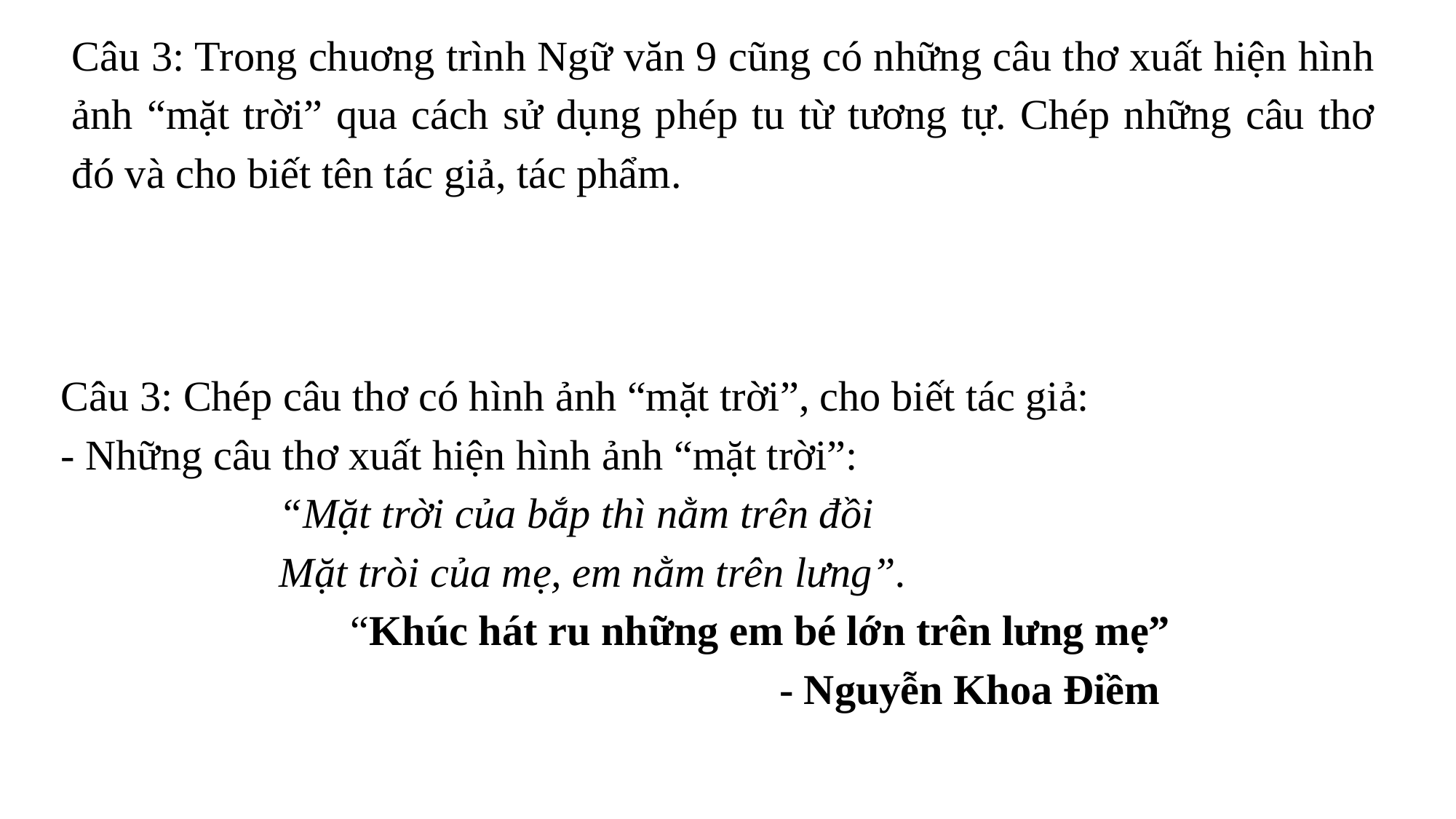

Câu 3: Trong chuơng trình Ngữ văn 9 cũng có những câu thơ xuất hiện hình ảnh “mặt trời” qua cách sử dụng phép tu từ tương tự. Chép những câu thơ đó và cho biết tên tác giả, tác phẩm.
Câu 3: Chép câu thơ có hình ảnh “mặt trời”, cho biết tác giả:
- Những câu thơ xuất hiện hình ảnh “mặt trời”:
“Mặt trời của bắp thì nằm trên đồi
Mặt tròi của mẹ, em nằm trên lưng”.
 “Khúc hát ru những em bé lớn trên lưng mẹ”
 - Nguyễn Khoa Điềm